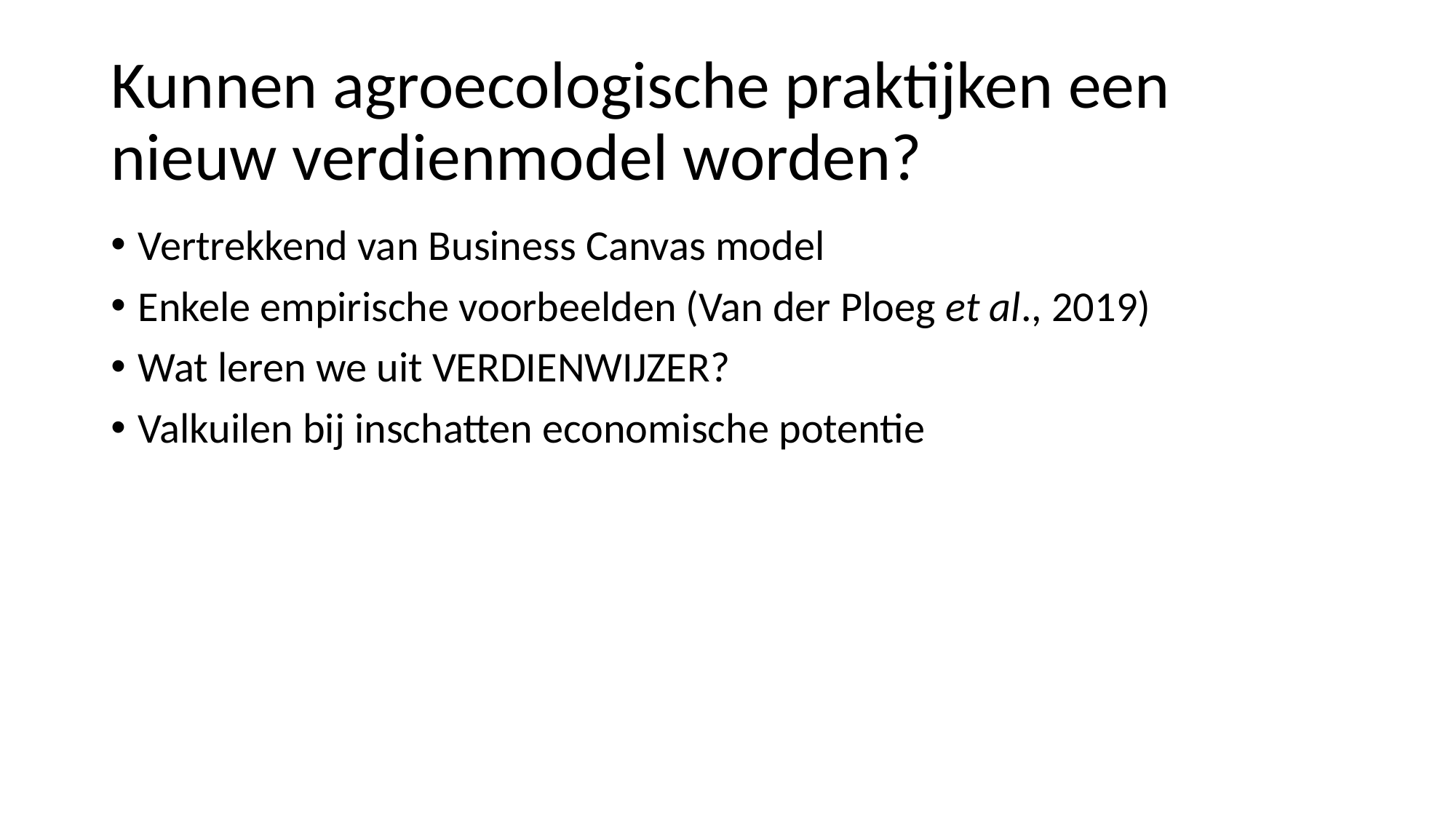

# Kunnen agroecologische praktijken een nieuw verdienmodel worden?
Vertrekkend van Business Canvas model
Enkele empirische voorbeelden (Van der Ploeg et al., 2019)
Wat leren we uit VERDIENWIJZER?
Valkuilen bij inschatten economische potentie